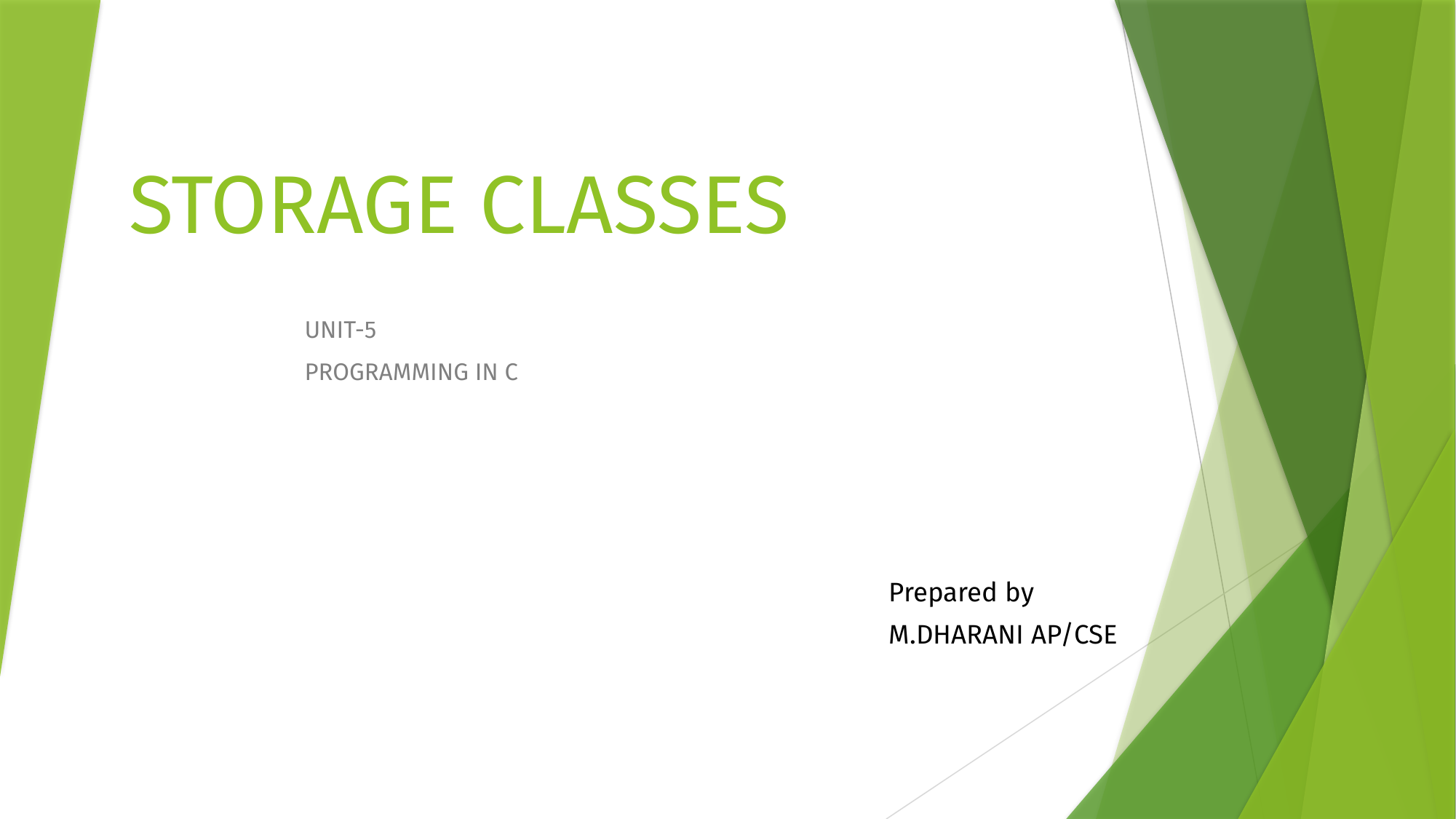

# STORAGE CLASSES
UNIT-5
PROGRAMMING IN C
Prepared by
M.DHARANI AP/CSE